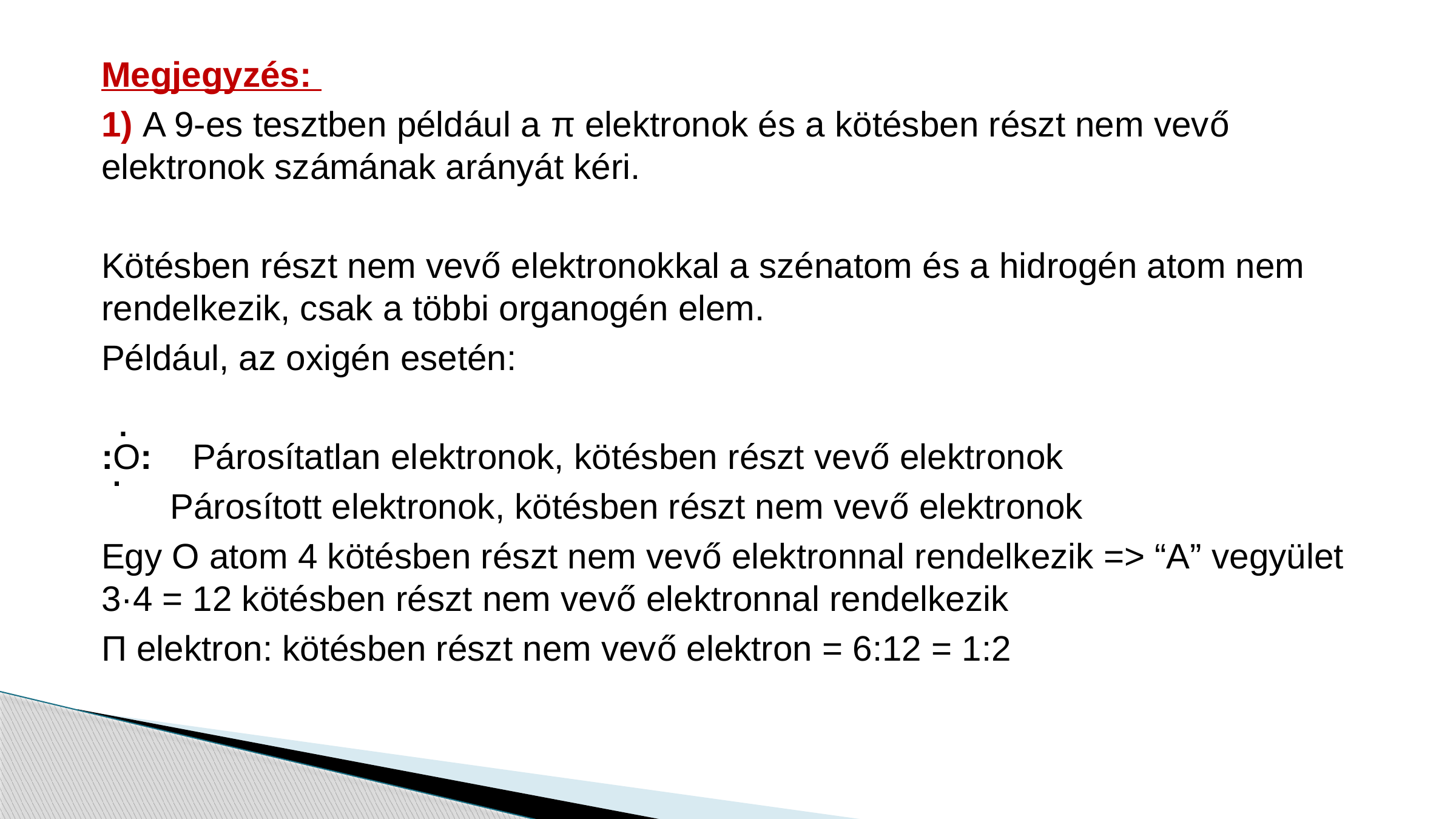

Megjegyzés:
1) A 9-es tesztben például a π elektronok és a kötésben részt nem vevő elektronok számának arányát kéri.

Kötésben részt nem vevő elektronokkal a szénatom és a hidrogén atom nem rendelkezik, csak a többi organogén elem.
Például, az oxigén esetén:

:O: 	Párosítatlan elektronok, kötésben részt vevő elektronok
       Párosított elektronok, kötésben részt nem vevő elektronok
Egy O atom 4 kötésben részt nem vevő elektronnal rendelkezik => “A” vegyület 3·4 = 12 kötésben részt nem vevő elektronnal rendelkezik
Π elektron: kötésben részt nem vevő elektron = 6:12 = 1:2
·
·